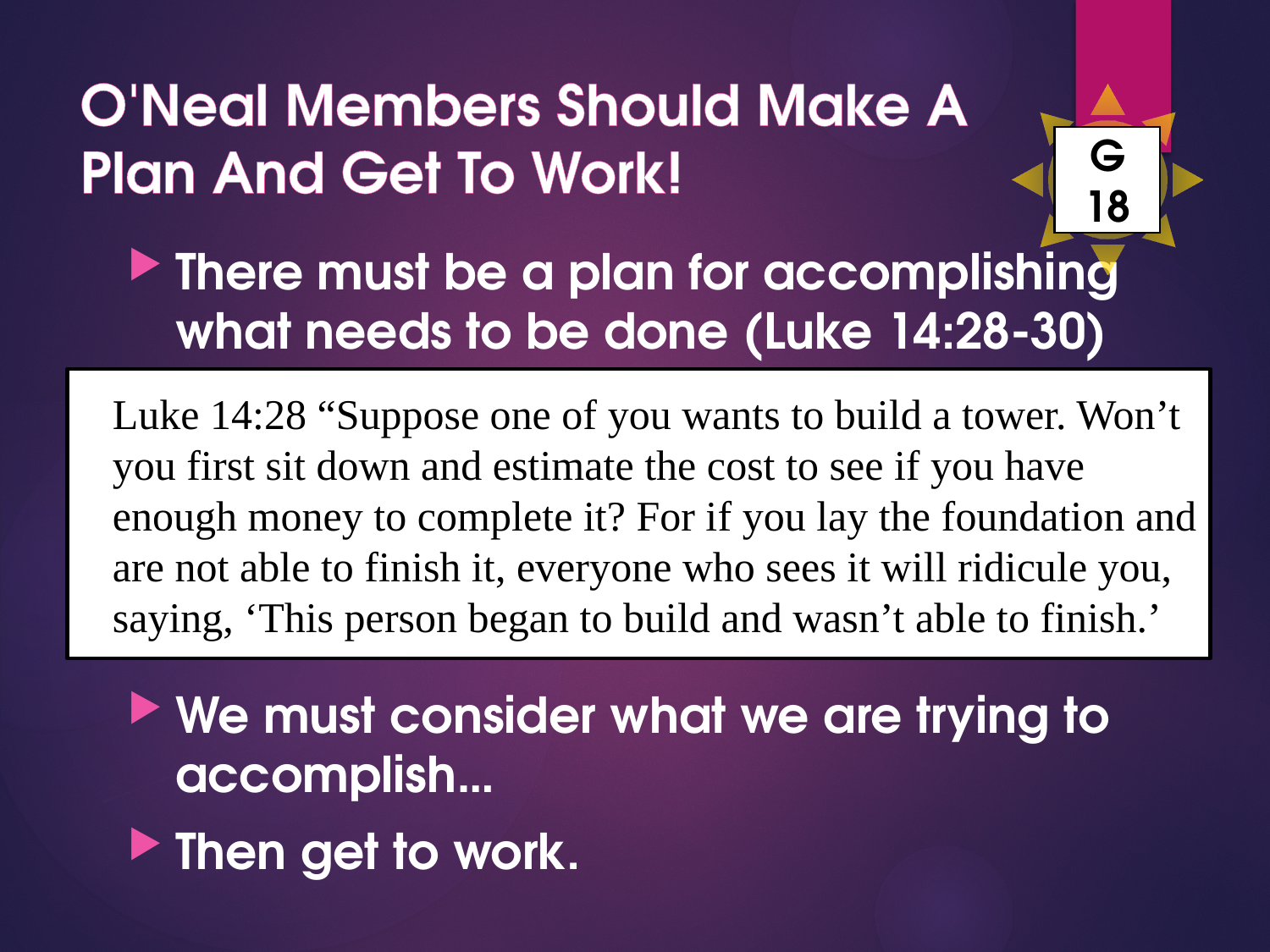

# O'Neal Members Should Make A Plan And Get To Work!

G
18
There must be a plan for accomplishing what needs to be done (Luke 14:28-30)

We must consider what we are trying to accomplish…
Then get to work.

Luke 14:28 “Suppose one of you wants to build a tower. Won’t you first sit down and estimate the cost to see if you have enough money to complete it? For if you lay the foundation and are not able to finish it, everyone who sees it will ridicule you, saying, ‘This person began to build and wasn’t able to finish.’